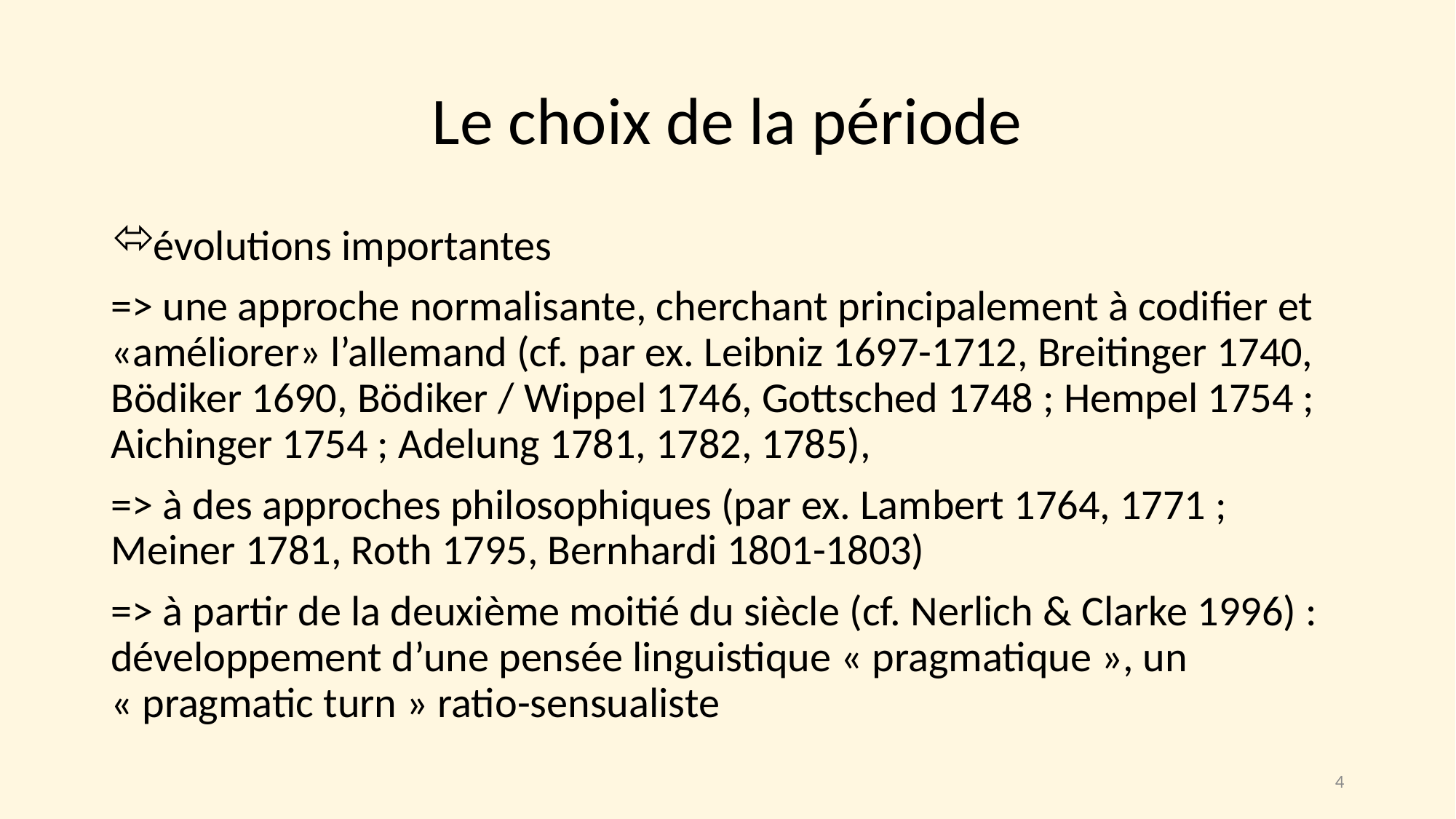

# Le choix de la période
évolutions importantes
=> une approche normalisante, cherchant principalement à codifier et «améliorer» l’allemand (cf. par ex. Leibniz 1697-1712, Breitinger 1740, Bödiker 1690, Bödiker / Wippel 1746, Gottsched 1748 ; Hempel 1754 ; Aichinger 1754 ; Adelung 1781, 1782, 1785),
=> à des approches philosophiques (par ex. Lambert 1764, 1771 ; Meiner 1781, Roth 1795, Bernhardi 1801-1803)
=> à partir de la deuxième moitié du siècle (cf. Nerlich & Clarke 1996) : développement d’une pensée linguistique « pragmatique », un « pragmatic turn » ratio-sensualiste
4